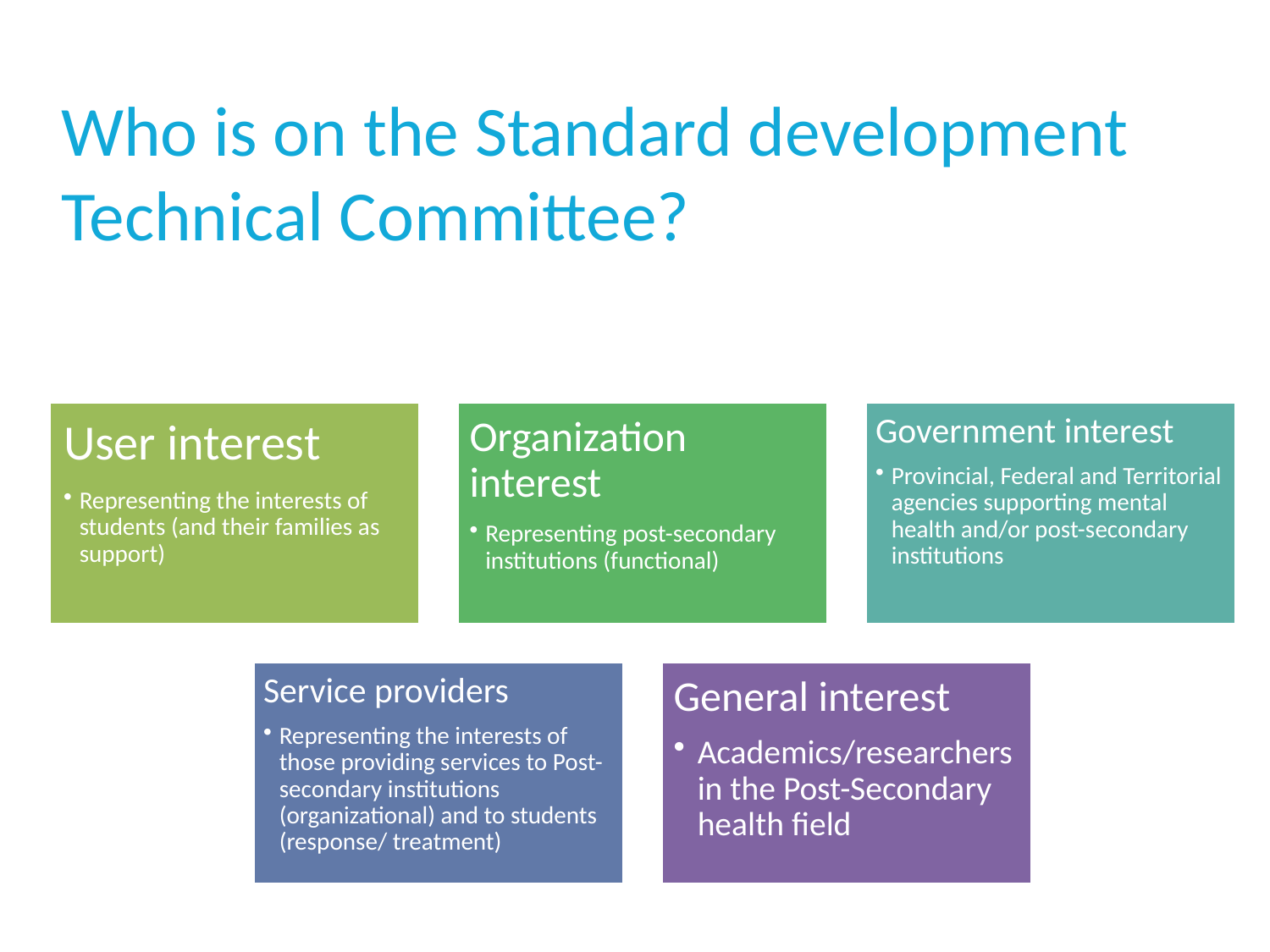

# Who is on the Standard development Technical Committee?
User interest
Representing the interests of students (and their families as support)
Organization interest
Representing post-secondary institutions (functional)
Government interest
Provincial, Federal and Territorial agencies supporting mental health and/or post-secondary institutions
Service providers
Representing the interests of those providing services to Post-secondary institutions  (organizational) and to students (response/ treatment)
General interest
Academics/researchers in the Post-Secondary health field